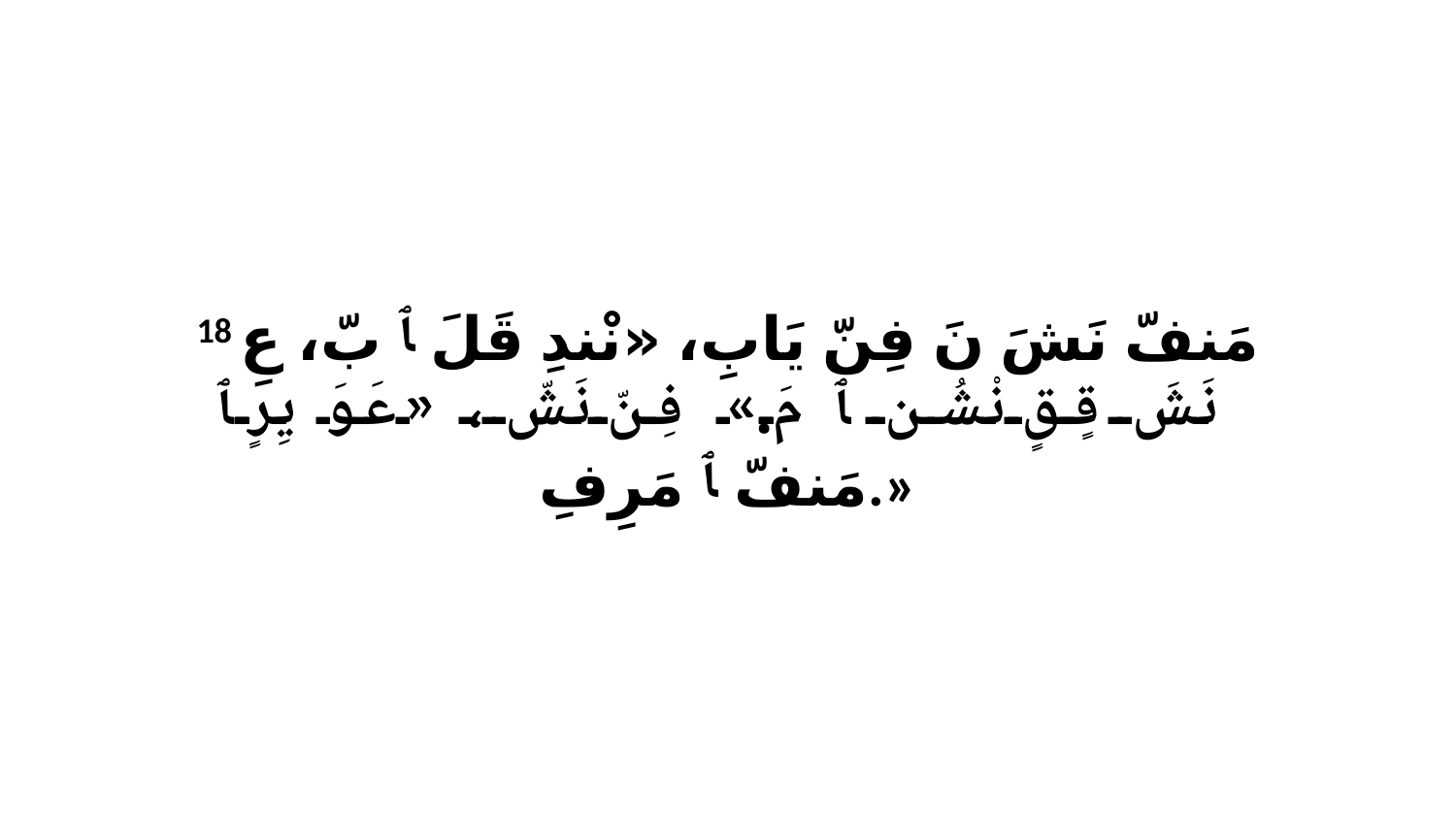

18 مَنفّ نَشَ نَ فِنّ يَابِ، «نْندِ قَلَ ﭑ بّ، عِ نَشَ قٍقٍ نْشُن ﭑ مَ.» فِنّ نَشّ، «عَوَ يِرٍ ﭑ مَنفّ ﭑ مَرِفِ.»